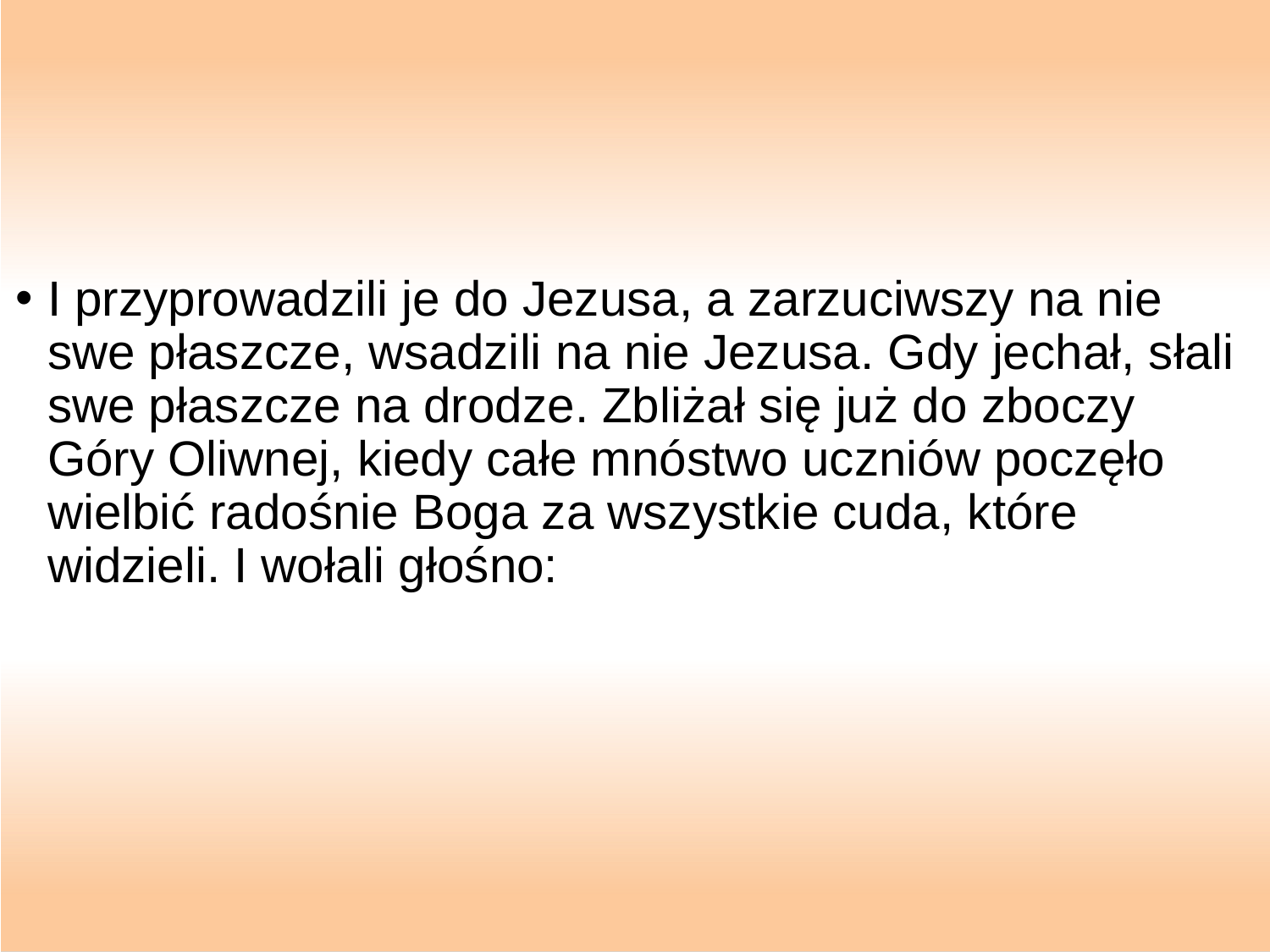

# I przyprowadzili je do Jezusa, a zarzuciwszy na nie swe płaszcze, wsadzili na nie Jezusa. Gdy jechał, słali swe płaszcze na drodze. Zbliżał się już do zboczy Góry Oliwnej, kiedy całe mnóstwo uczniów poczęło wielbić radośnie Boga za wszystkie cuda, które widzieli. I wołali głośno: